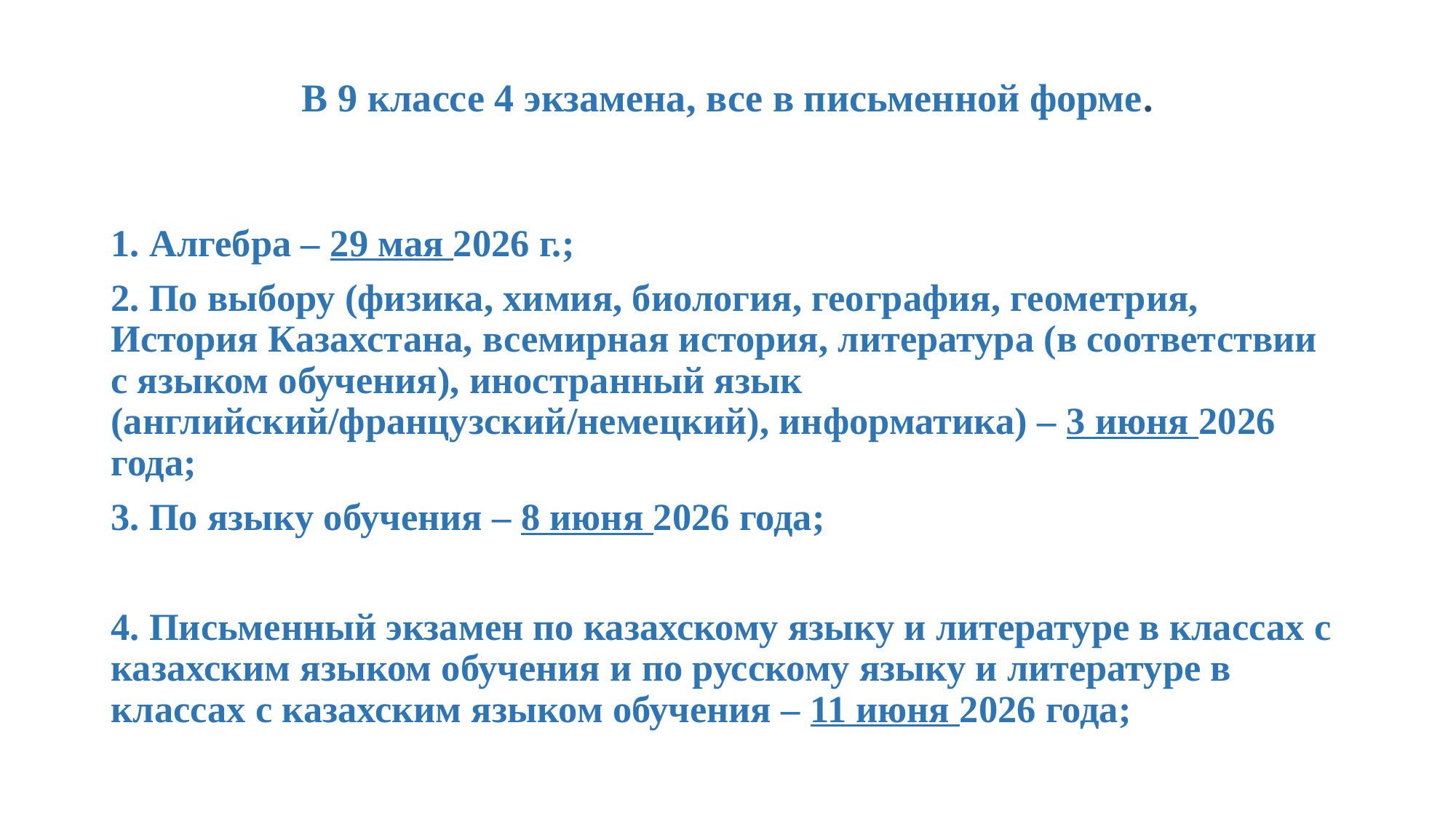

# В 9 классе 4 экзамена, все в письменной форме.
1. Алгебра – 29 мая 2026 г.;
2. По выбору (физика, химия, биология, география, геометрия, История Казахстана, всемирная история, литература (в соответствии с языком обучения), иностранный язык (английский/французский/немецкий), информатика) – 3 июня 2026 года;
3. По языку обучения – 8 июня 2026 года;

4. Письменный экзамен по казахскому языку и литературе в классах с казахским языком обучения и по русскому языку и литературе в классах с казахским языком обучения – 11 июня 2026 года;